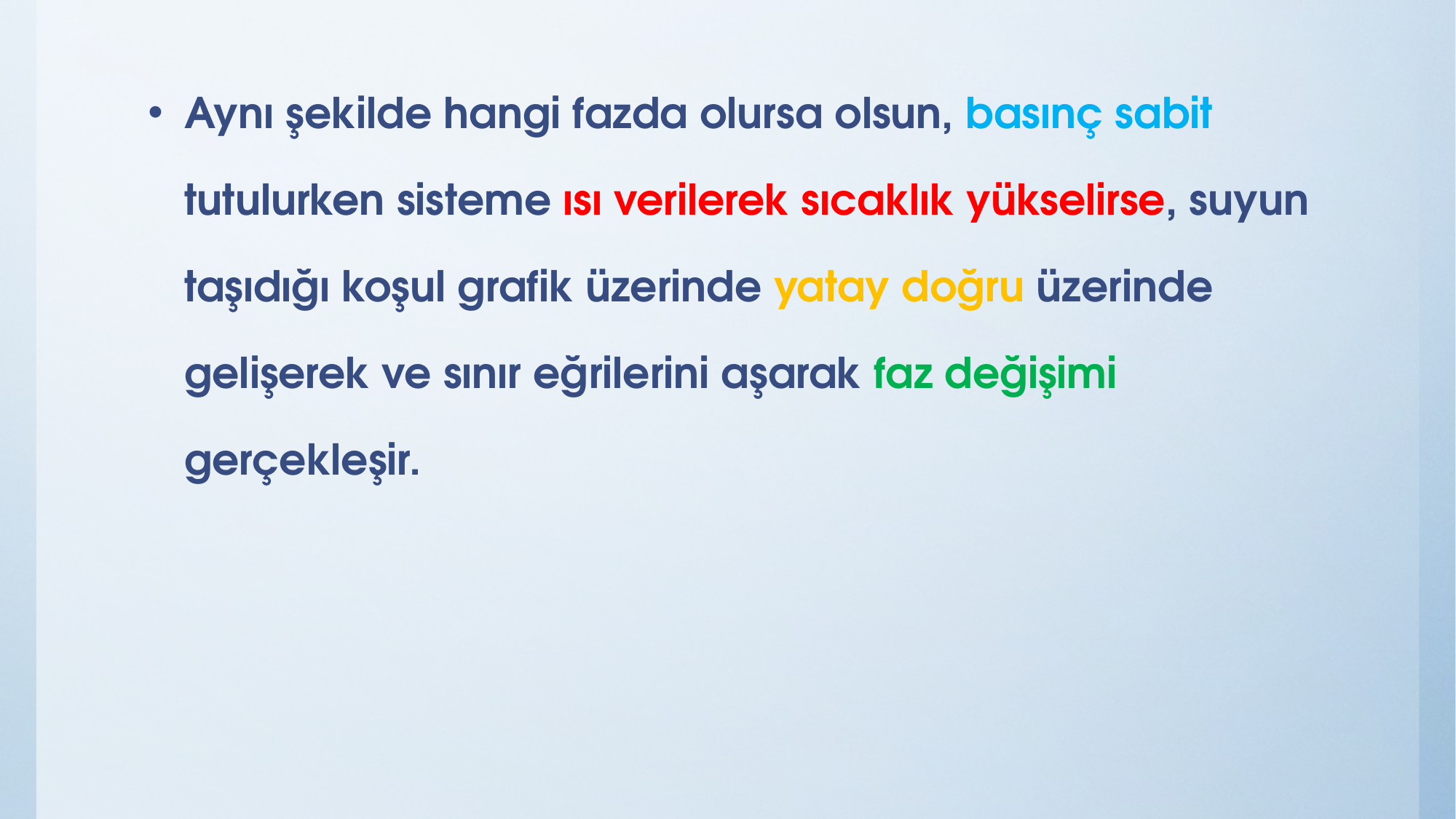

Aynı şekilde hangi fazda olursa olsun, basınç sabit tutulurken sisteme ısı verilerek sıcaklık yükselirse, suyun taşıdığı koşul grafik üzerinde yatay doğru üzerinde gelişerek ve sınır eğrilerini aşarak faz değişimi gerçekleşir.